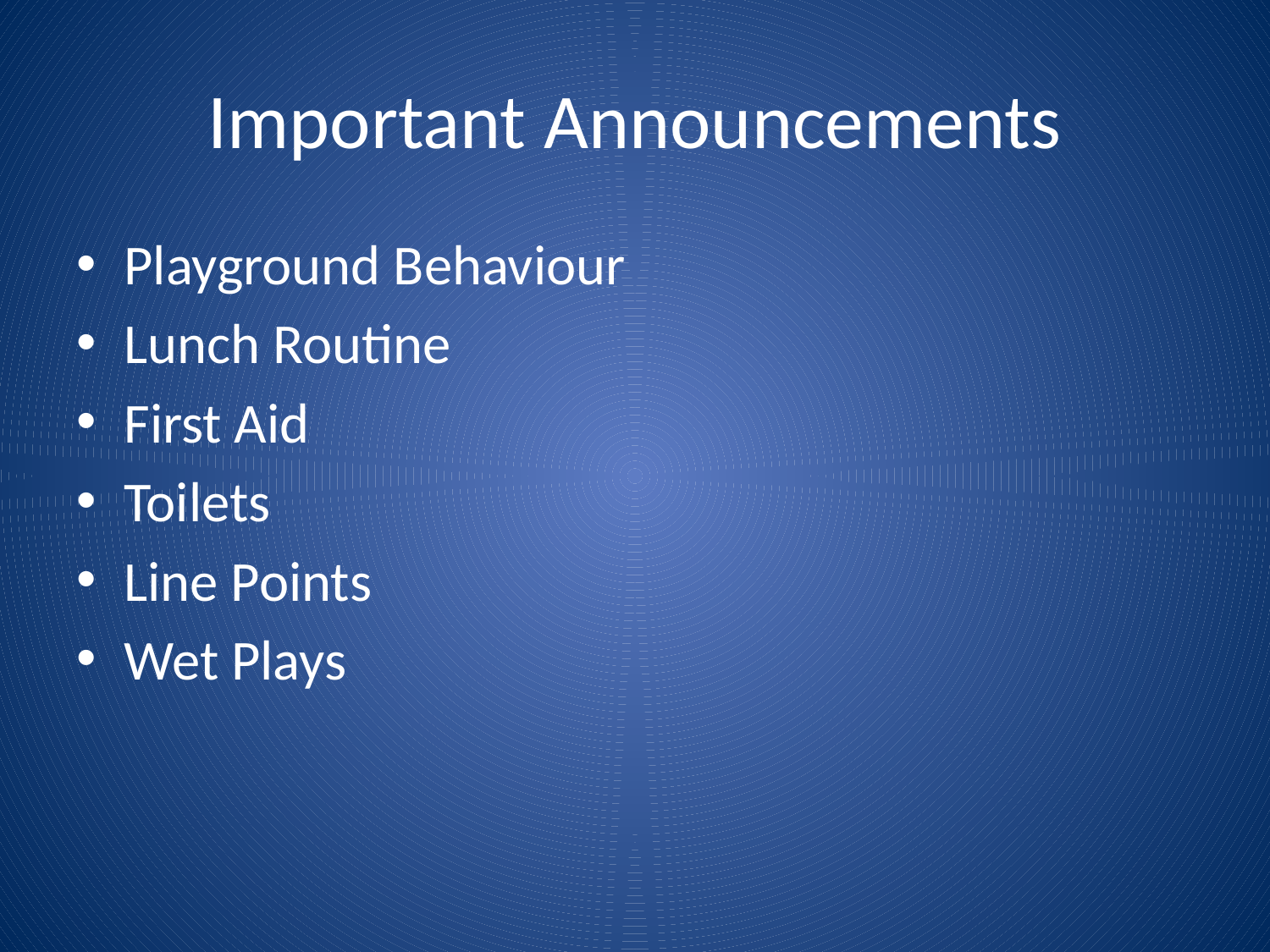

# Important Announcements
Playground Behaviour
Lunch Routine
First Aid
Toilets
Line Points
Wet Plays